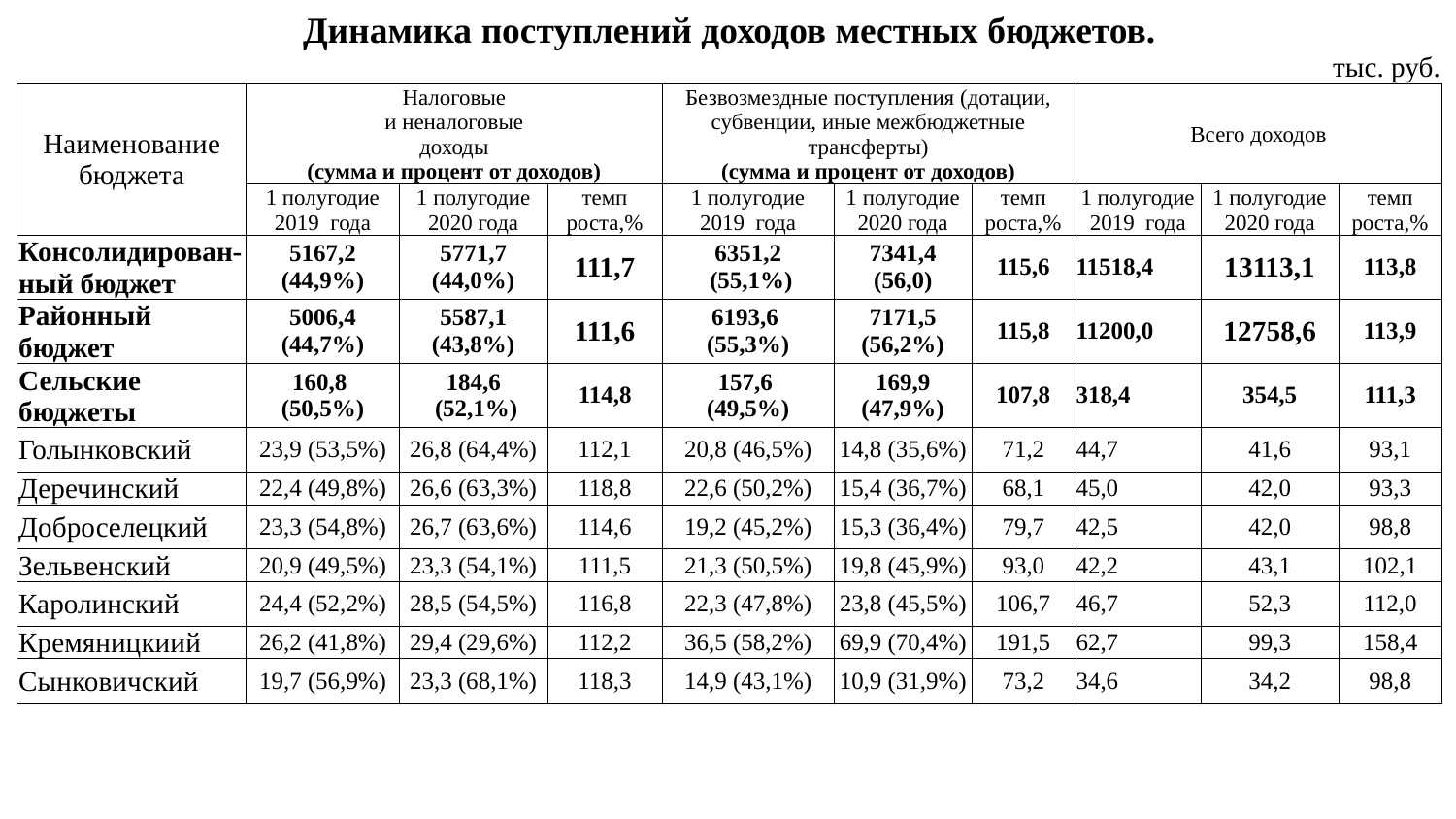

| Динамика поступлений доходов местных бюджетов. |  |  |  |  |  |  |  |  |  |
| --- | --- | --- | --- | --- | --- | --- | --- | --- | --- |
| тыс. руб. |  |  |  |  |  |  |  |  |  |
| Наименование бюджета | Налоговые и неналоговые доходы (сумма и процент от доходов) |  |  | Безвозмездные поступления (дотации, субвенции, иные межбюджетные трансферты) (сумма и процент от доходов) |  |  | Всего доходов |  |  |
|  | 1 полугодие 2019 года | 1 полугодие 2020 года | темп роста,% | 1 полугодие 2019 года | 1 полугодие 2020 года | темп роста,% | 1 полугодие 2019 года | 1 полугодие 2020 года | темп роста,% |
| Консолидирован-ный бюджет | 5167,2 (44,9%) | 5771,7 (44,0%) | 111,7 | 6351,2 (55,1%) | 7341,4 (56,0) | 115,6 | 11518,4 | 13113,1 | 113,8 |
| Районный бюджет | 5006,4 (44,7%) | 5587,1 (43,8%) | 111,6 | 6193,6 (55,3%) | 7171,5 (56,2%) | 115,8 | 11200,0 | 12758,6 | 113,9 |
| Сельские бюджеты | 160,8 (50,5%) | 184,6 (52,1%) | 114,8 | 157,6 (49,5%) | 169,9 (47,9%) | 107,8 | 318,4 | 354,5 | 111,3 |
| Голынковский | 23,9 (53,5%) | 26,8 (64,4%) | 112,1 | 20,8 (46,5%) | 14,8 (35,6%) | 71,2 | 44,7 | 41,6 | 93,1 |
| Деречинский | 22,4 (49,8%) | 26,6 (63,3%) | 118,8 | 22,6 (50,2%) | 15,4 (36,7%) | 68,1 | 45,0 | 42,0 | 93,3 |
| Доброселецкий | 23,3 (54,8%) | 26,7 (63,6%) | 114,6 | 19,2 (45,2%) | 15,3 (36,4%) | 79,7 | 42,5 | 42,0 | 98,8 |
| Зельвенский | 20,9 (49,5%) | 23,3 (54,1%) | 111,5 | 21,3 (50,5%) | 19,8 (45,9%) | 93,0 | 42,2 | 43,1 | 102,1 |
| Каролинский | 24,4 (52,2%) | 28,5 (54,5%) | 116,8 | 22,3 (47,8%) | 23,8 (45,5%) | 106,7 | 46,7 | 52,3 | 112,0 |
| Кремяницкиий | 26,2 (41,8%) | 29,4 (29,6%) | 112,2 | 36,5 (58,2%) | 69,9 (70,4%) | 191,5 | 62,7 | 99,3 | 158,4 |
| Сынковичский | 19,7 (56,9%) | 23,3 (68,1%) | 118,3 | 14,9 (43,1%) | 10,9 (31,9%) | 73,2 | 34,6 | 34,2 | 98,8 |